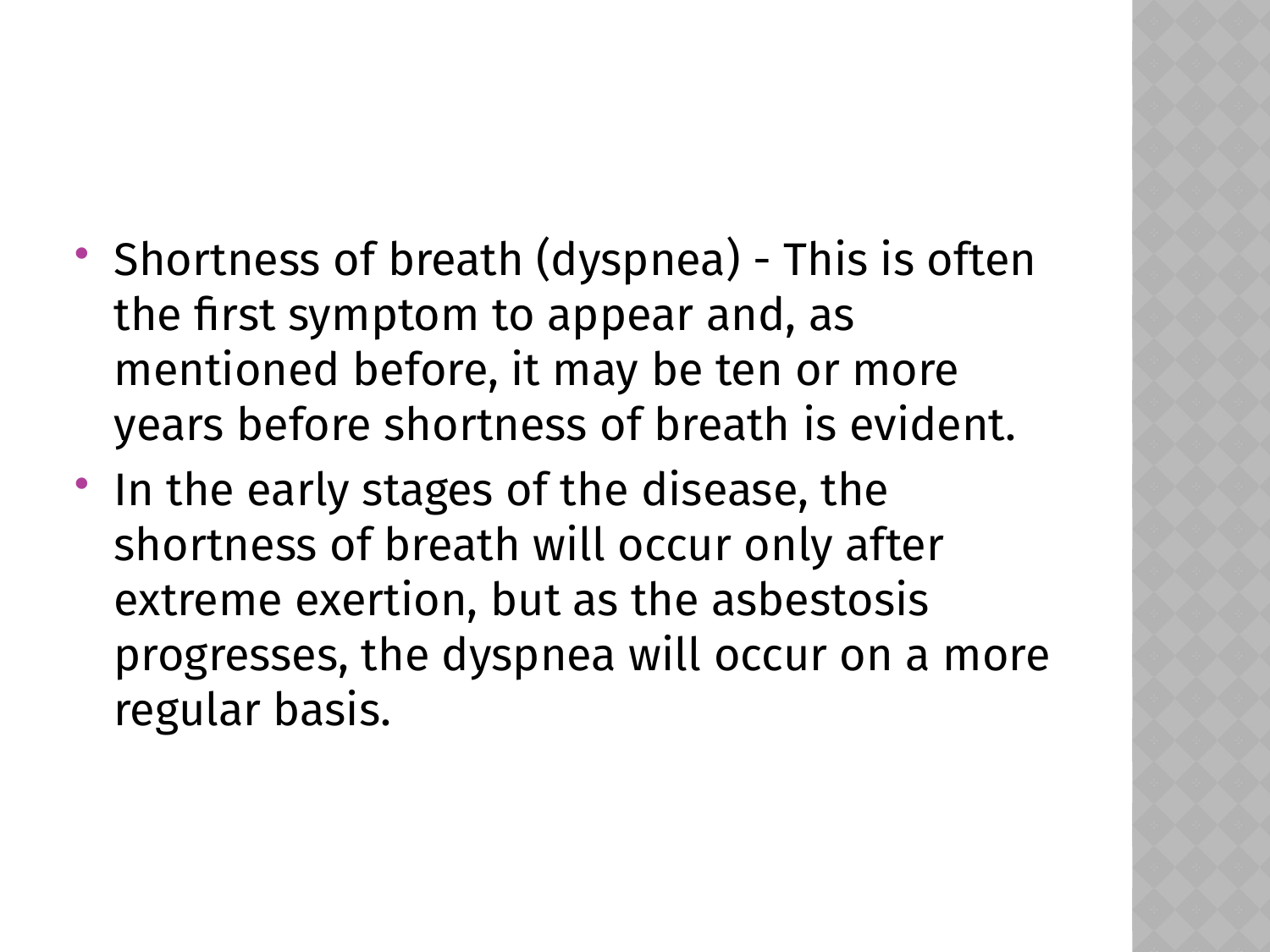

#
Shortness of breath (dyspnea) - This is often the first symptom to appear and, as mentioned before, it may be ten or more years before shortness of breath is evident.
In the early stages of the disease, the shortness of breath will occur only after extreme exertion, but as the asbestosis progresses, the dyspnea will occur on a more regular basis.